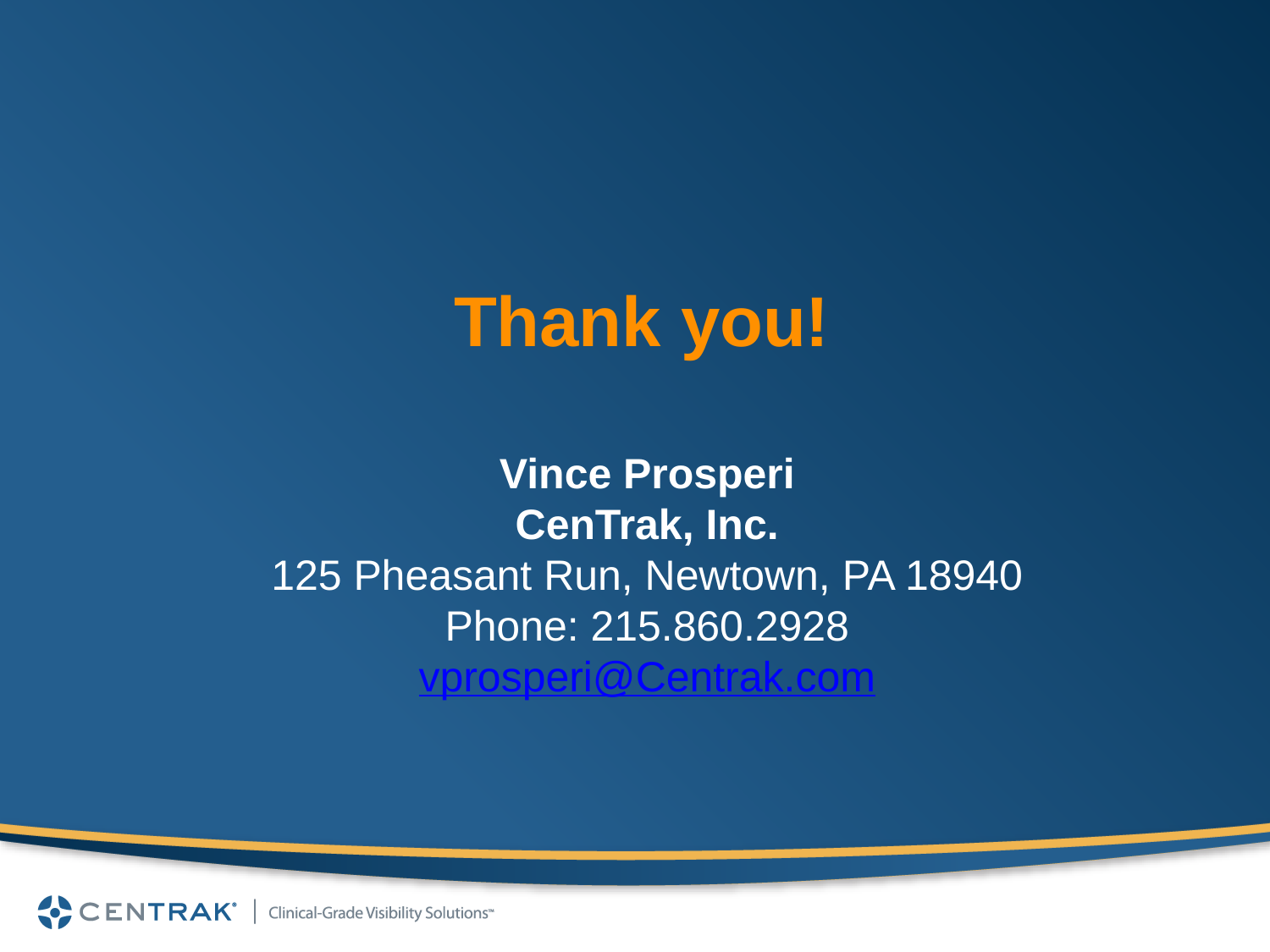

Thank you!
Vince Prosperi
CenTrak, Inc.
125 Pheasant Run, Newtown, PA 18940
Phone: 215.860.2928
vprosperi@Centrak.com